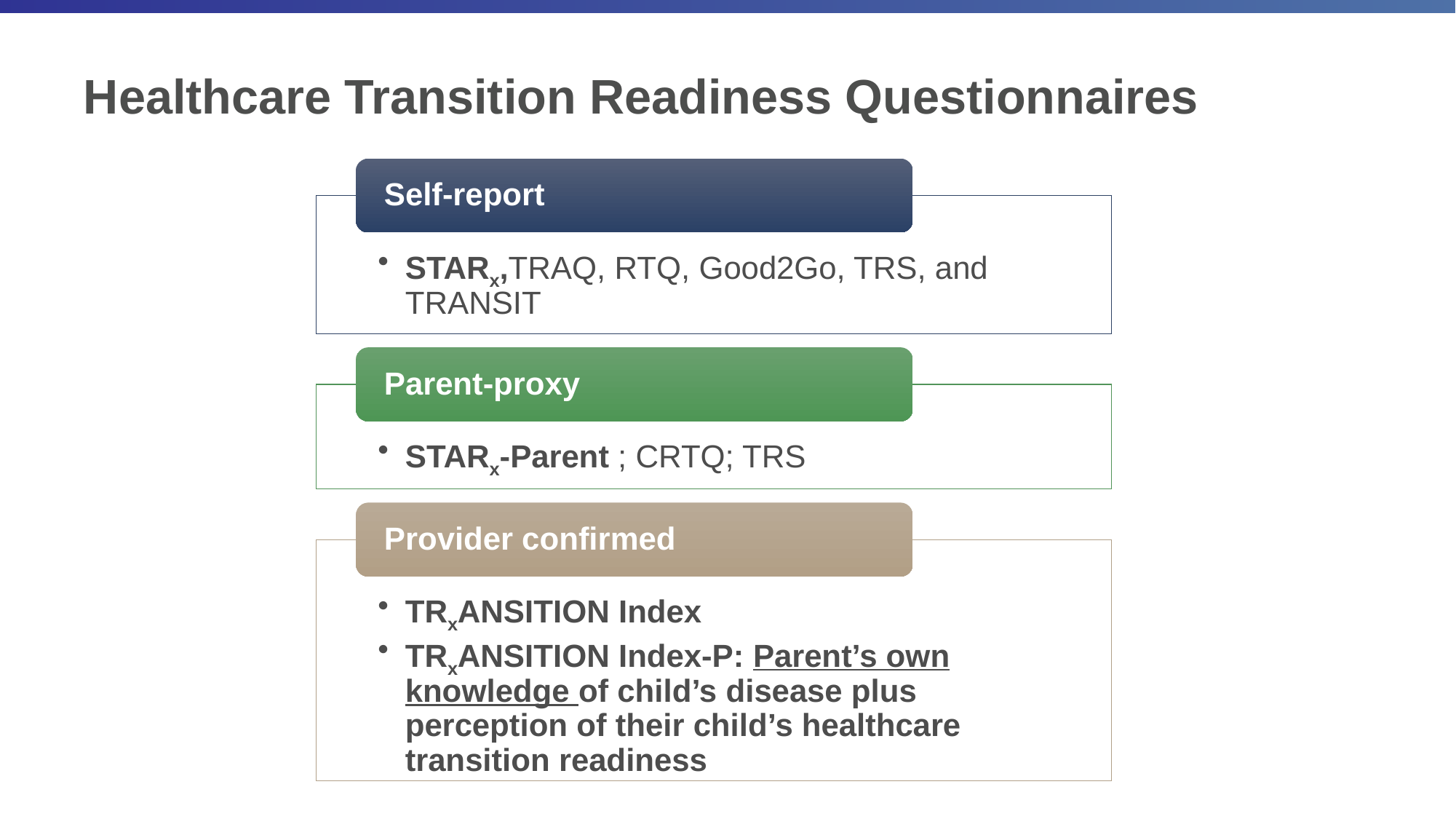

# Healthcare Transition Readiness Questionnaires
STARx,TRAQ, RTQ, Good2Go, TRS, and TRANSIT
Self-report
STARx-Parent ; CRTQ; TRS
Parent-proxy
TRxANSITION Index
TRxANSITION Index-P: Parent’s own knowledge of child’s disease plus perception of their child’s healthcare transition readiness
Provider confirmed